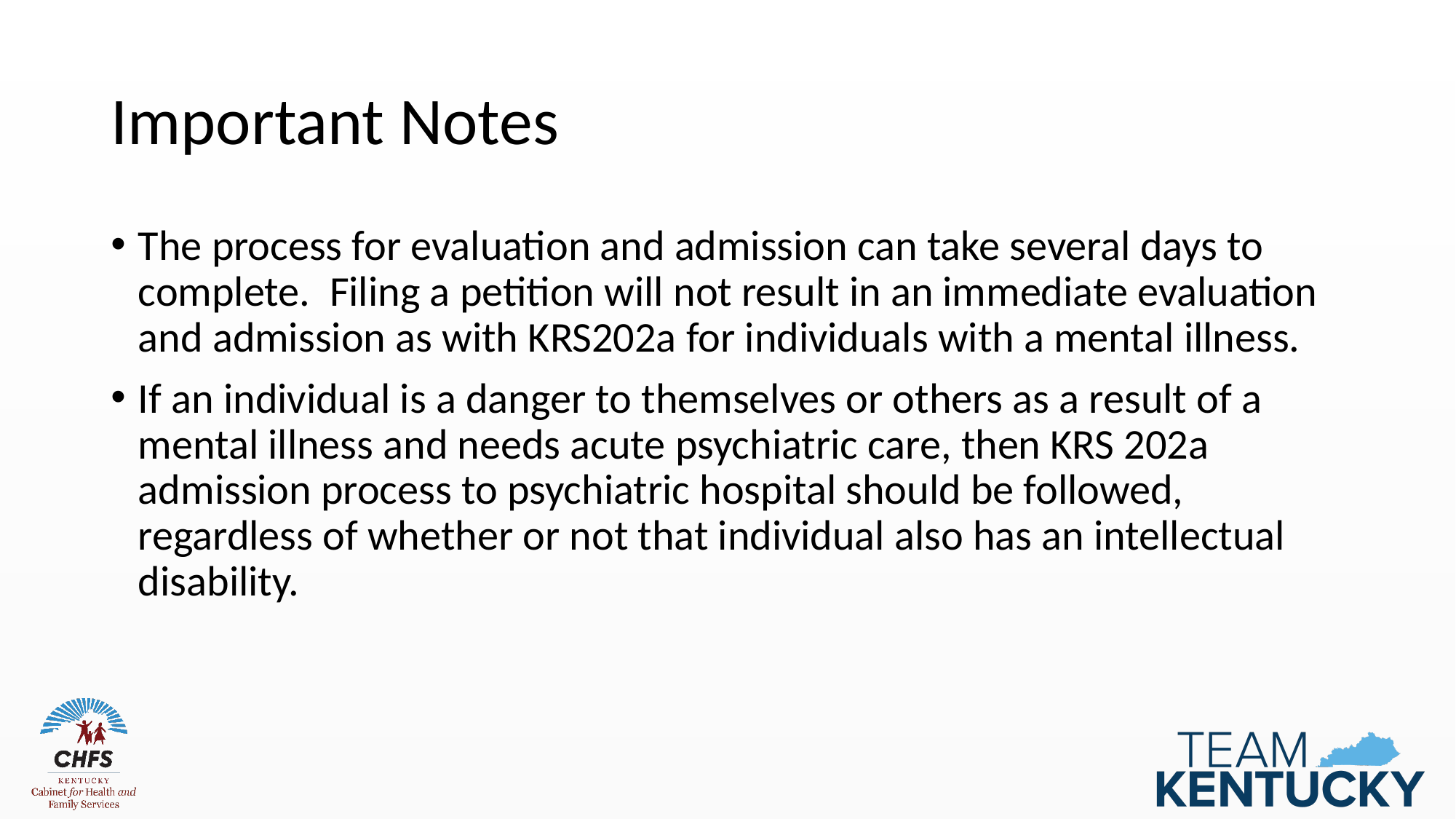

# Important Notes
The process for evaluation and admission can take several days to complete.  Filing a petition will not result in an immediate evaluation and admission as with KRS202a for individuals with a mental illness.
If an individual is a danger to themselves or others as a result of a mental illness and needs acute psychiatric care, then KRS 202a admission process to psychiatric hospital should be followed, regardless of whether or not that individual also has an intellectual disability.